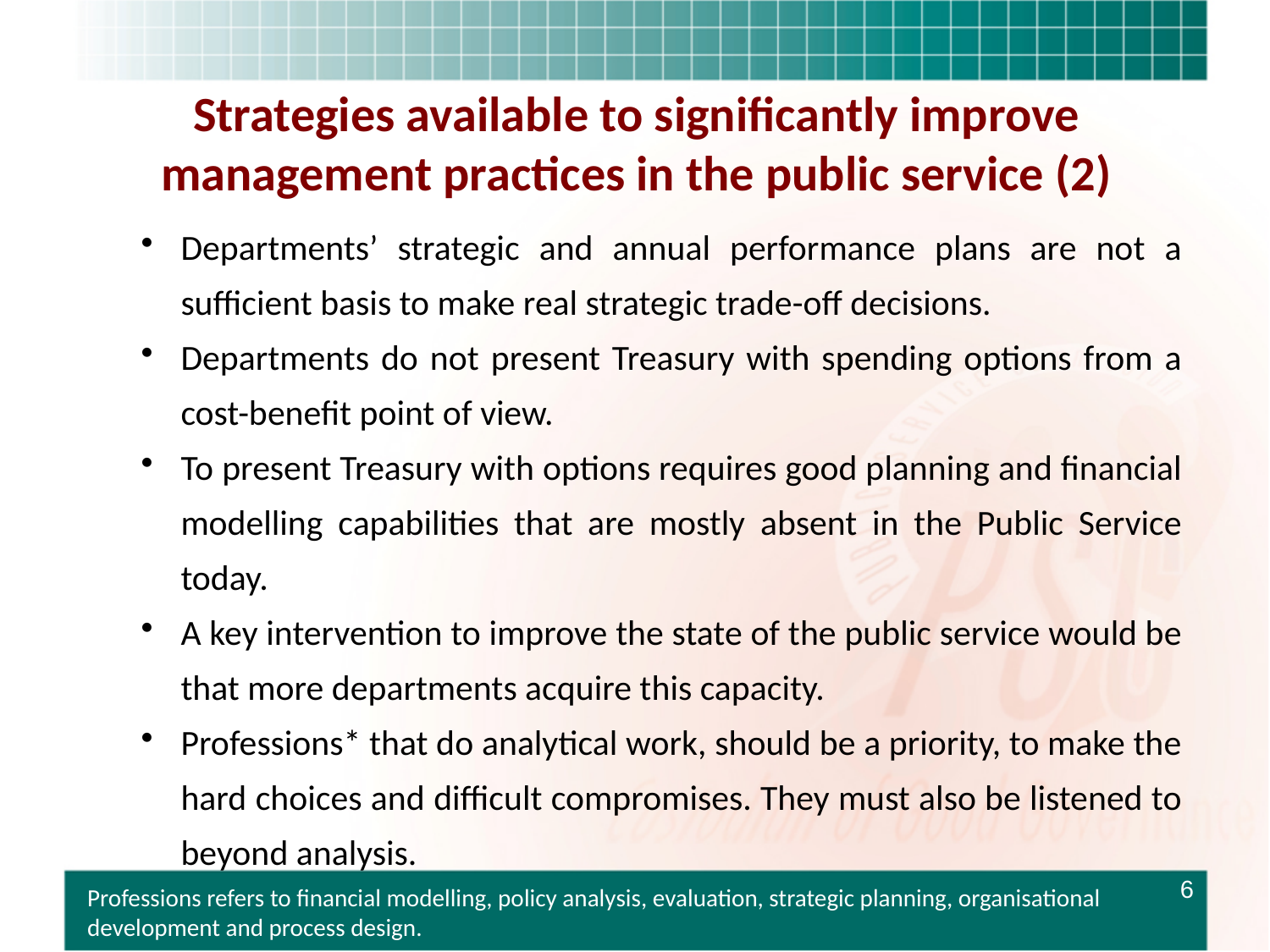

# Strategies available to significantly improve management practices in the public service (2)
Departments’ strategic and annual performance plans are not a sufficient basis to make real strategic trade-off decisions.
Departments do not present Treasury with spending options from a cost-benefit point of view.
To present Treasury with options requires good planning and financial modelling capabilities that are mostly absent in the Public Service today.
A key intervention to improve the state of the public service would be that more departments acquire this capacity.
Professions* that do analytical work, should be a priority, to make the hard choices and difficult compromises. They must also be listened to beyond analysis.
6
Professions refers to financial modelling, policy analysis, evaluation, strategic planning, organisational development and process design.